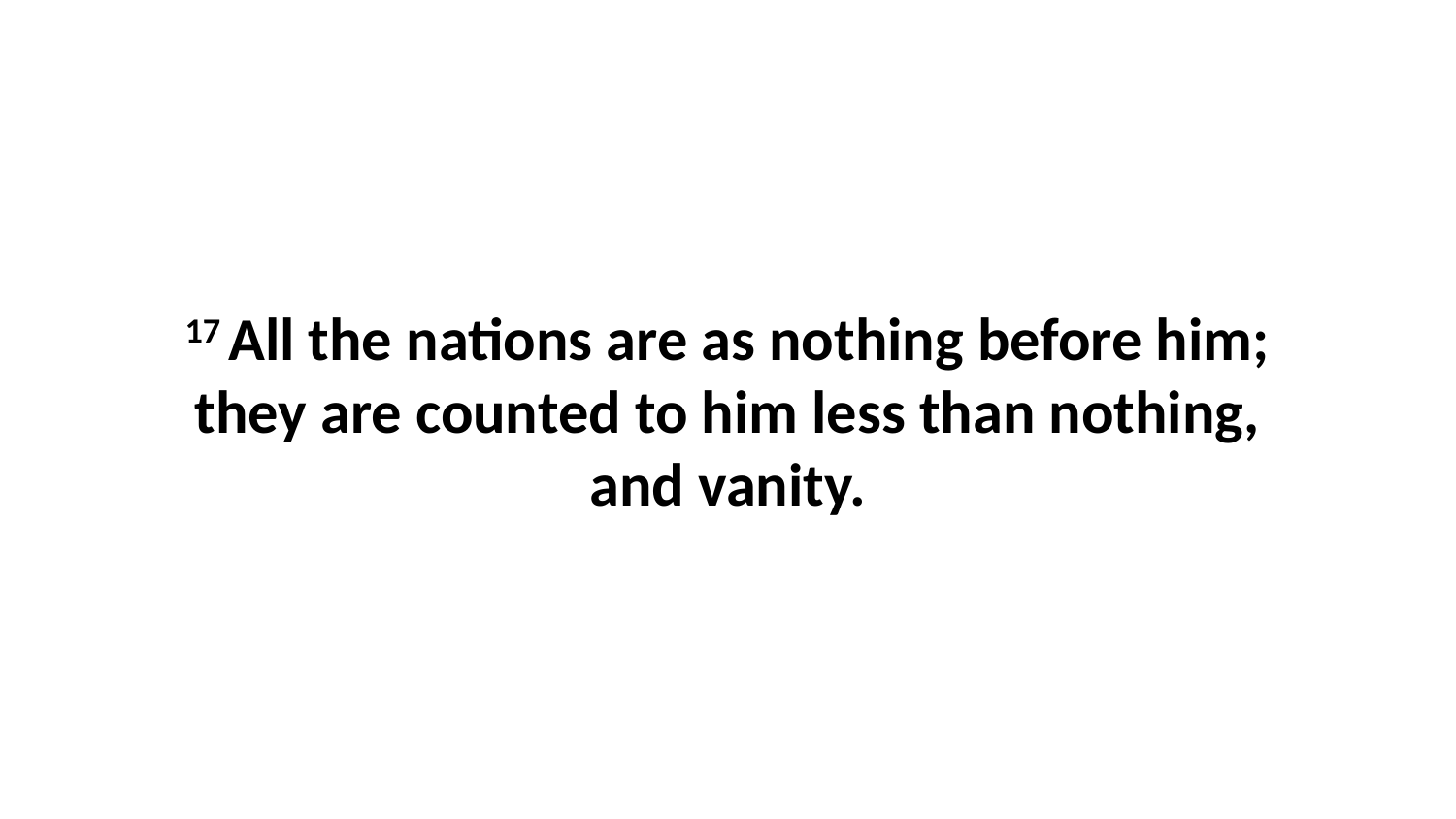

17 All the nations are as nothing before him; they are counted to him less than nothing, and vanity.